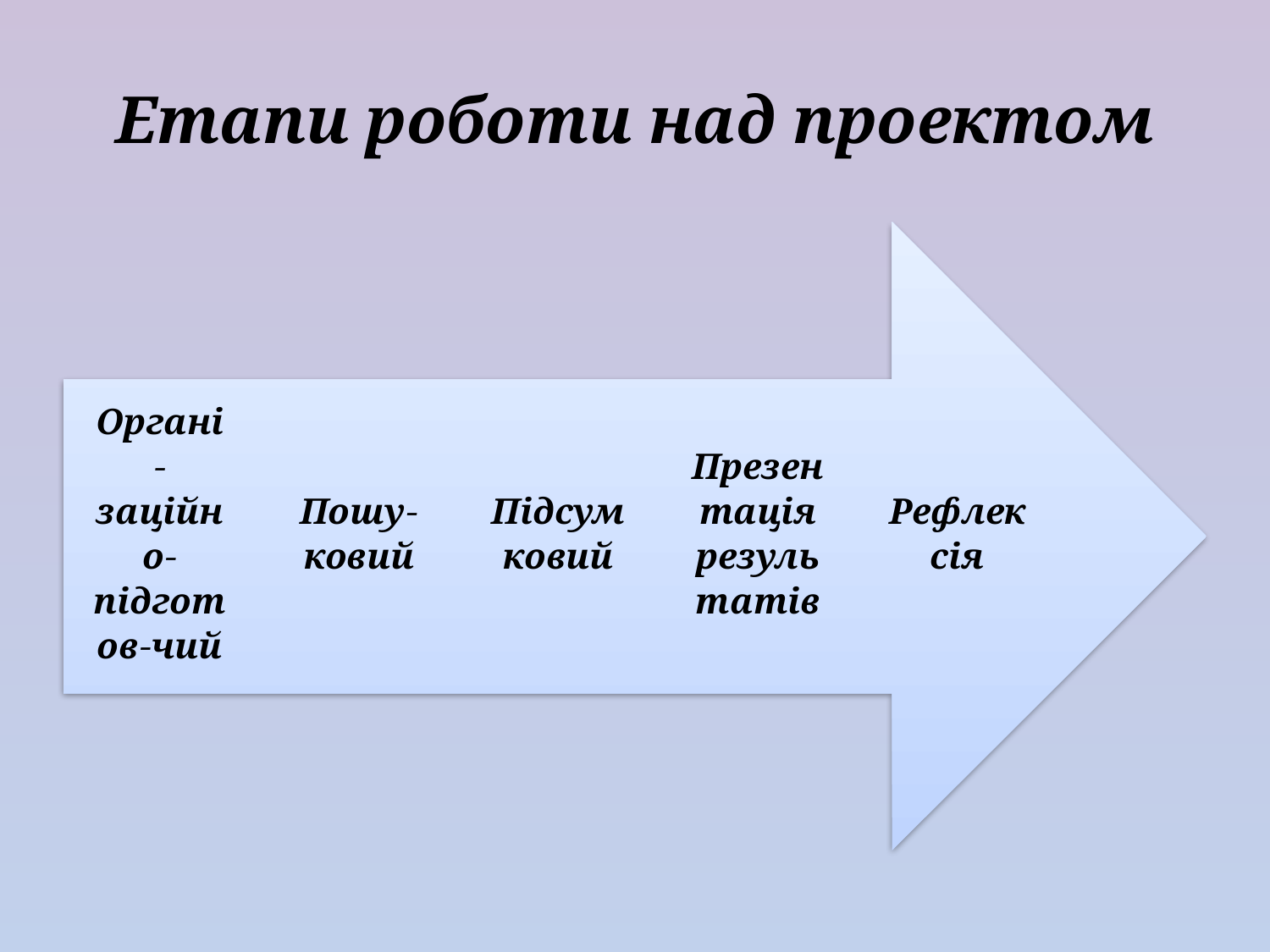

# Етапи роботи над проектом
Органі-заційно-підготов-чий
Пошу-ковий
Підсумковий
Презентація результатів
Рефлексія